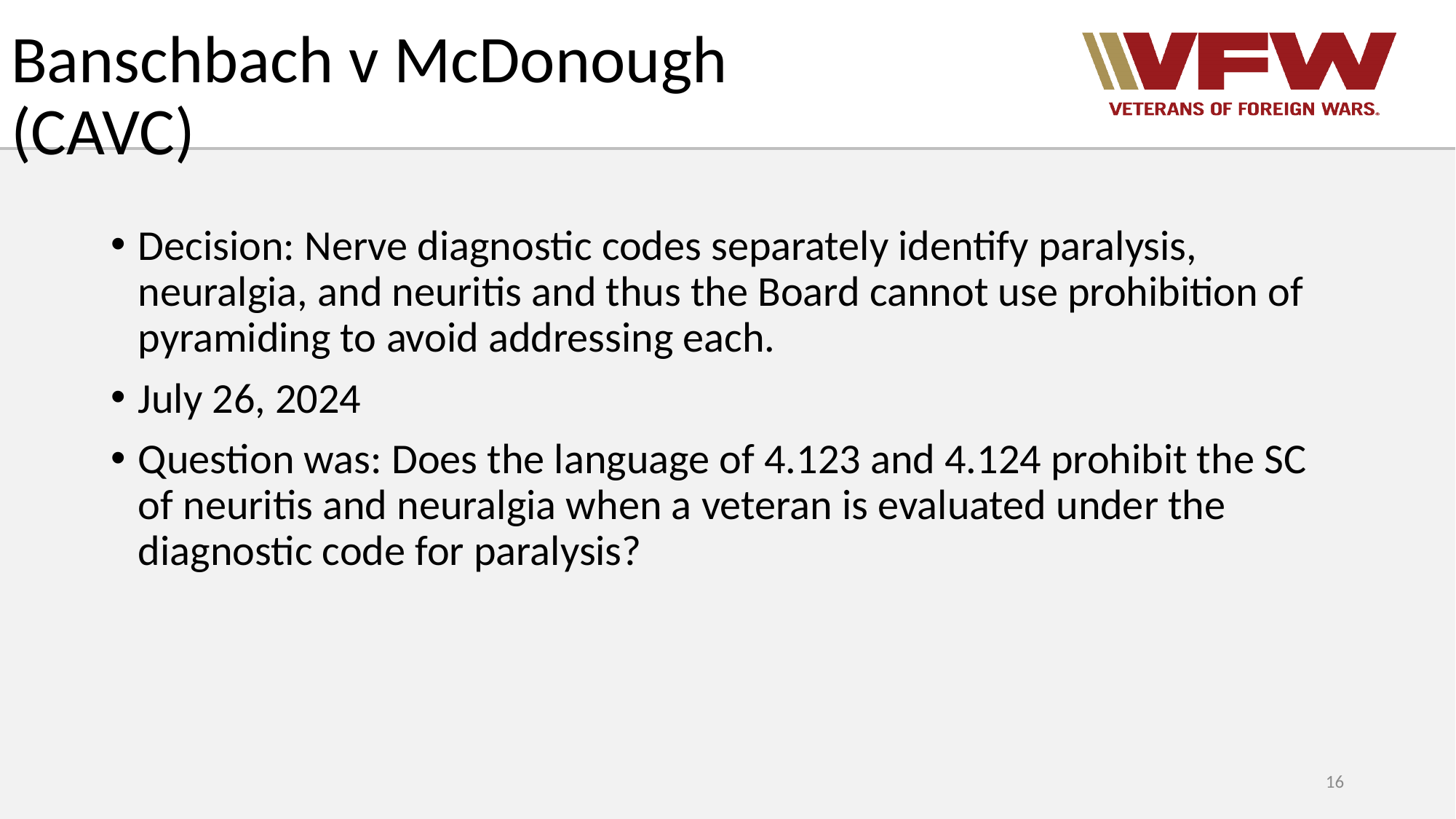

# Banschbach v McDonough (CAVC)
Decision: Nerve diagnostic codes separately identify paralysis, neuralgia, and neuritis and thus the Board cannot use prohibition of pyramiding to avoid addressing each.
July 26, 2024
Question was: Does the language of 4.123 and 4.124 prohibit the SC of neuritis and neuralgia when a veteran is evaluated under the diagnostic code for paralysis?
16